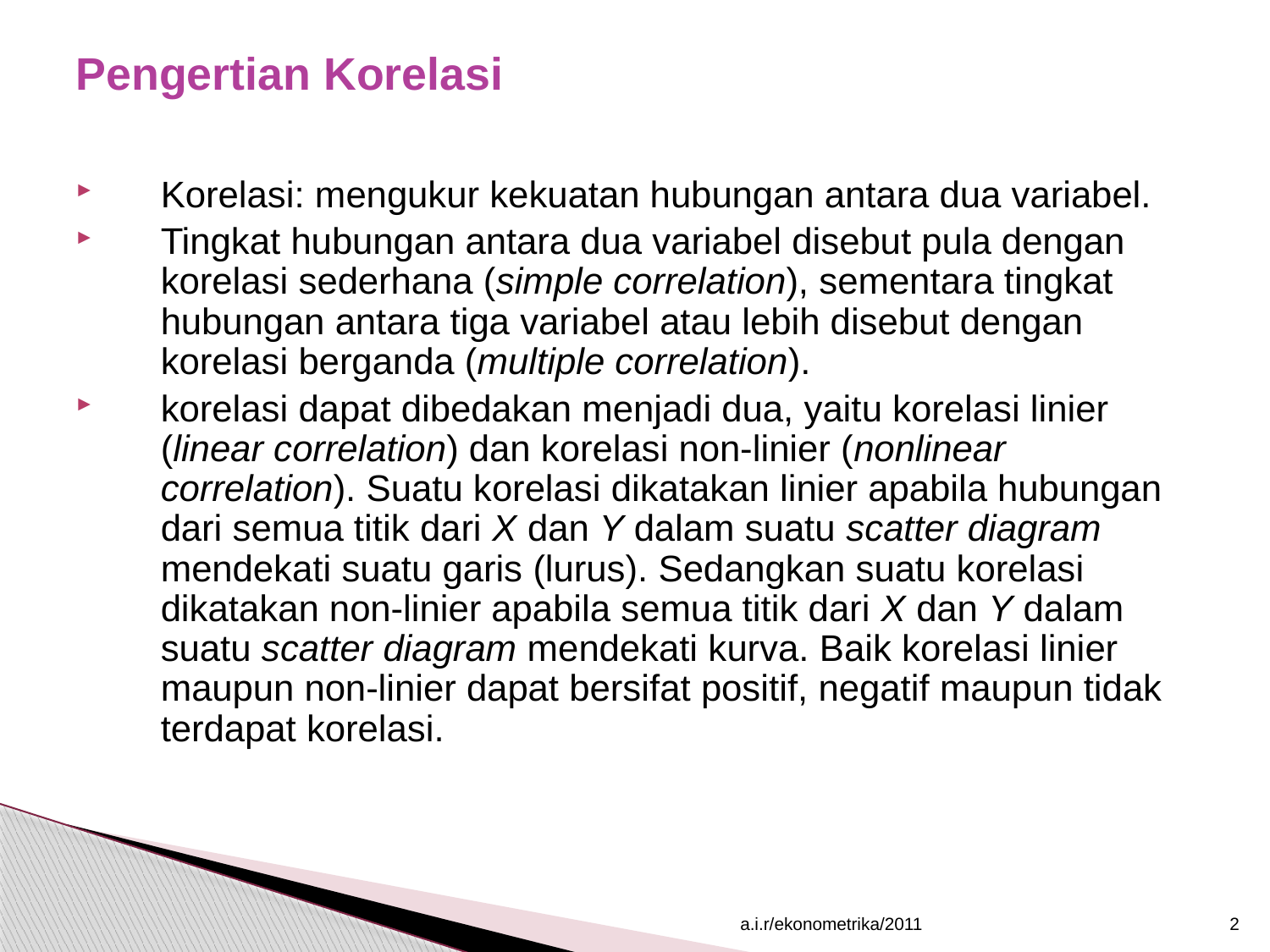

# Pengertian Korelasi
Korelasi: mengukur kekuatan hubungan antara dua variabel.
Tingkat hubungan antara dua variabel disebut pula dengan korelasi sederhana (simple correlation), sementara tingkat hubungan antara tiga variabel atau lebih disebut dengan korelasi berganda (multiple correlation).
korelasi dapat dibedakan menjadi dua, yaitu korelasi linier (linear correlation) dan korelasi non-linier (nonlinear correlation). Suatu korelasi dikatakan linier apabila hubungan dari semua titik dari X dan Y dalam suatu scatter diagram mendekati suatu garis (lurus). Sedangkan suatu korelasi dikatakan non-linier apabila semua titik dari X dan Y dalam suatu scatter diagram mendekati kurva. Baik korelasi linier maupun non-linier dapat bersifat positif, negatif maupun tidak terdapat korelasi.
a.i.r/ekonometrika/2011
2